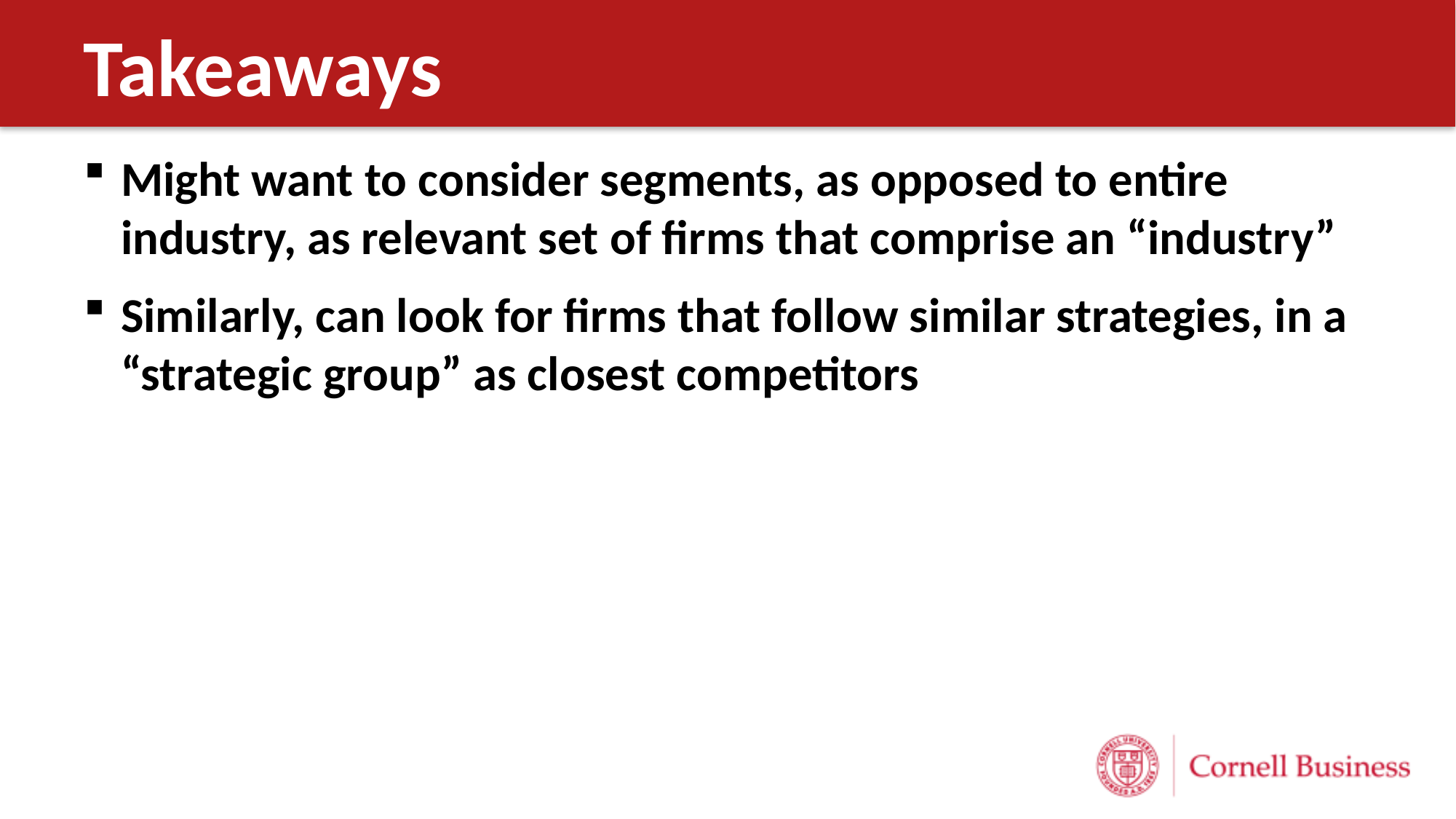

# Takeaways
Might want to consider segments, as opposed to entire industry, as relevant set of firms that comprise an “industry”
Similarly, can look for firms that follow similar strategies, in a “strategic group” as closest competitors